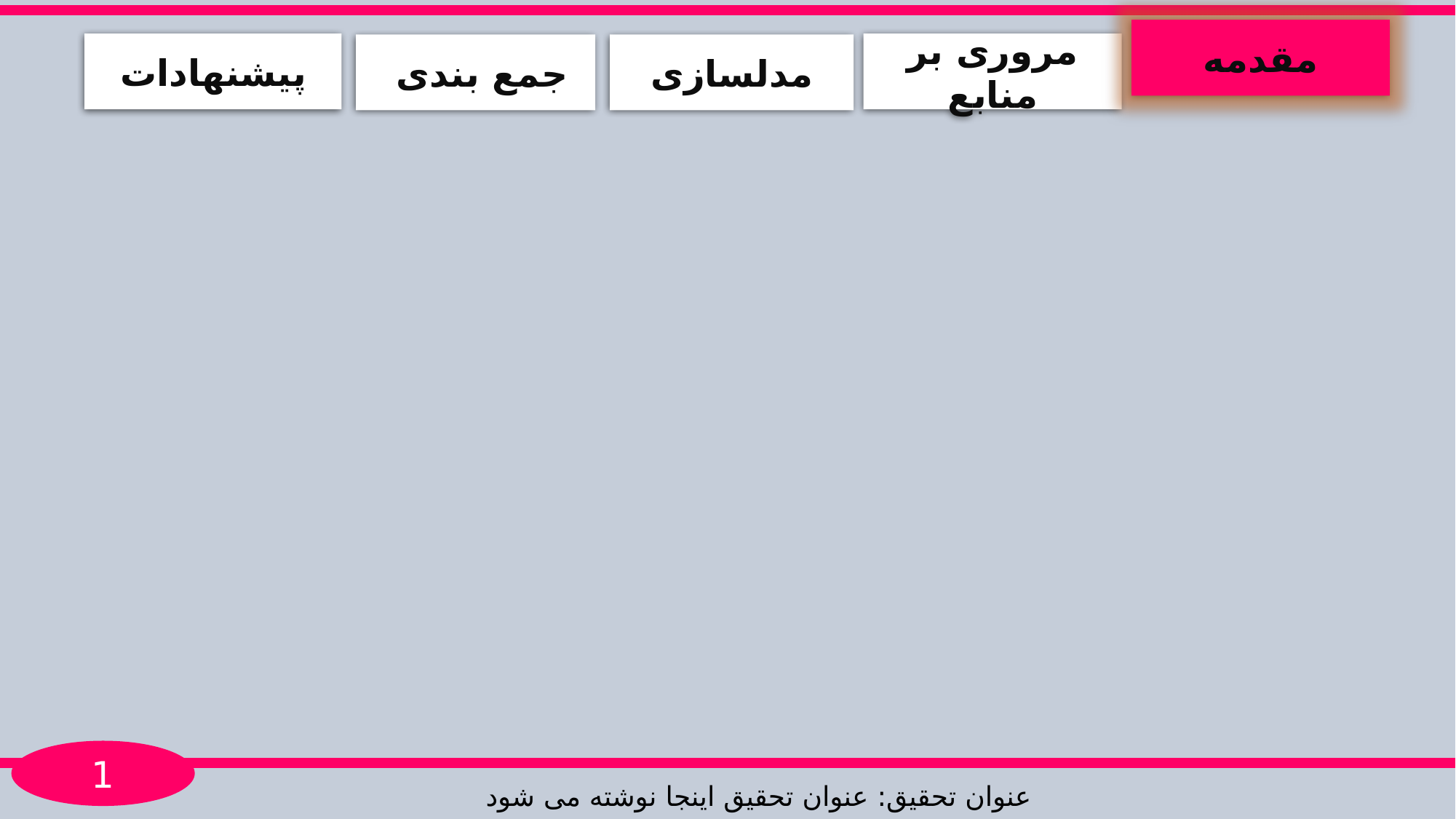

مقدمه
پیشنهادات
مروری بر منابع
جمع بندی
مدلسازی
1

عنوان تحقیق: عنوان تحقیق اینجا نوشته می شود